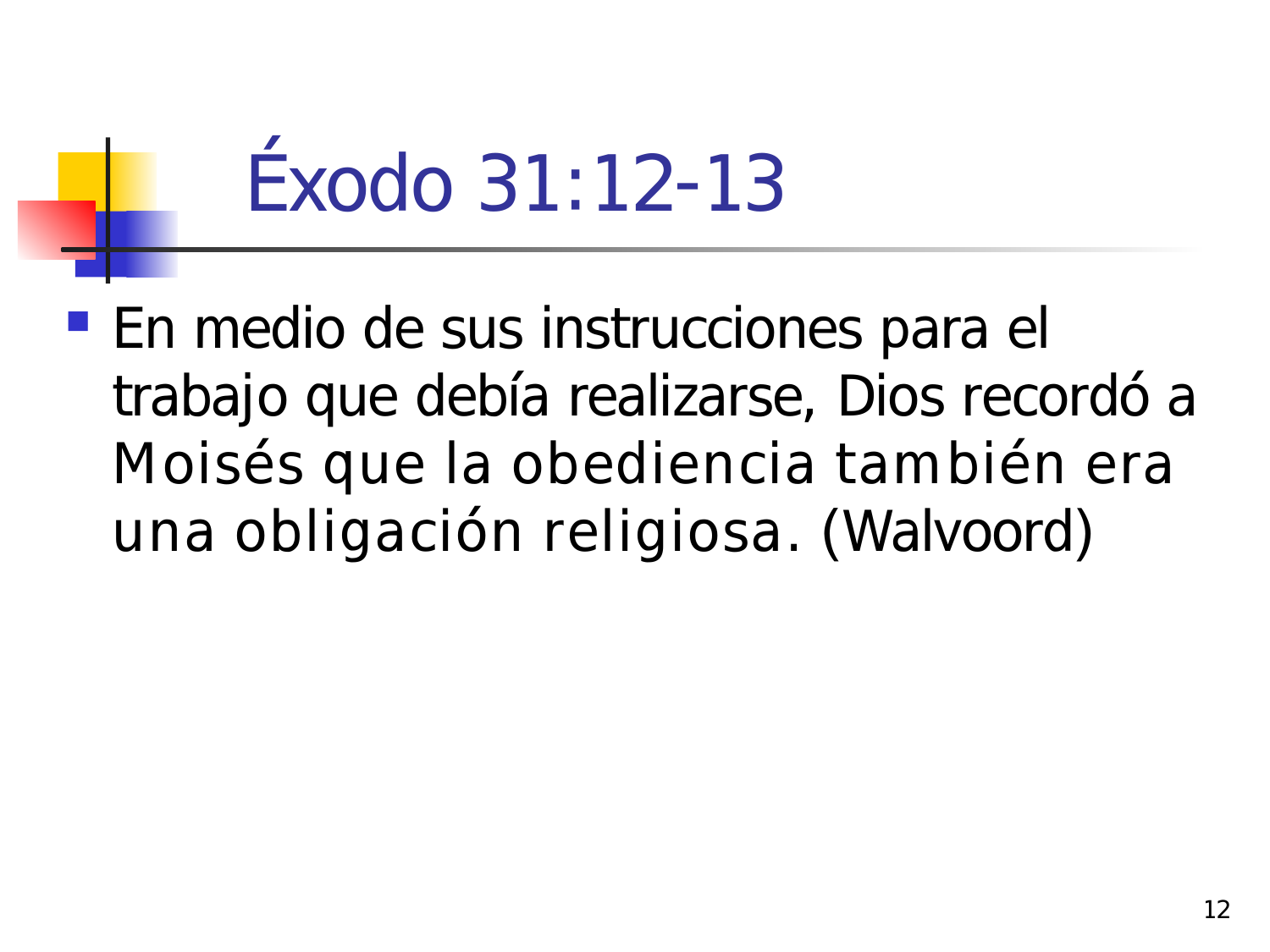

# Éxodo 31:12-13
En medio de sus instrucciones para el trabajo que debía realizarse, Dios recordó a Moisés que la obediencia también era una obligación religiosa. (Walvoord)
12